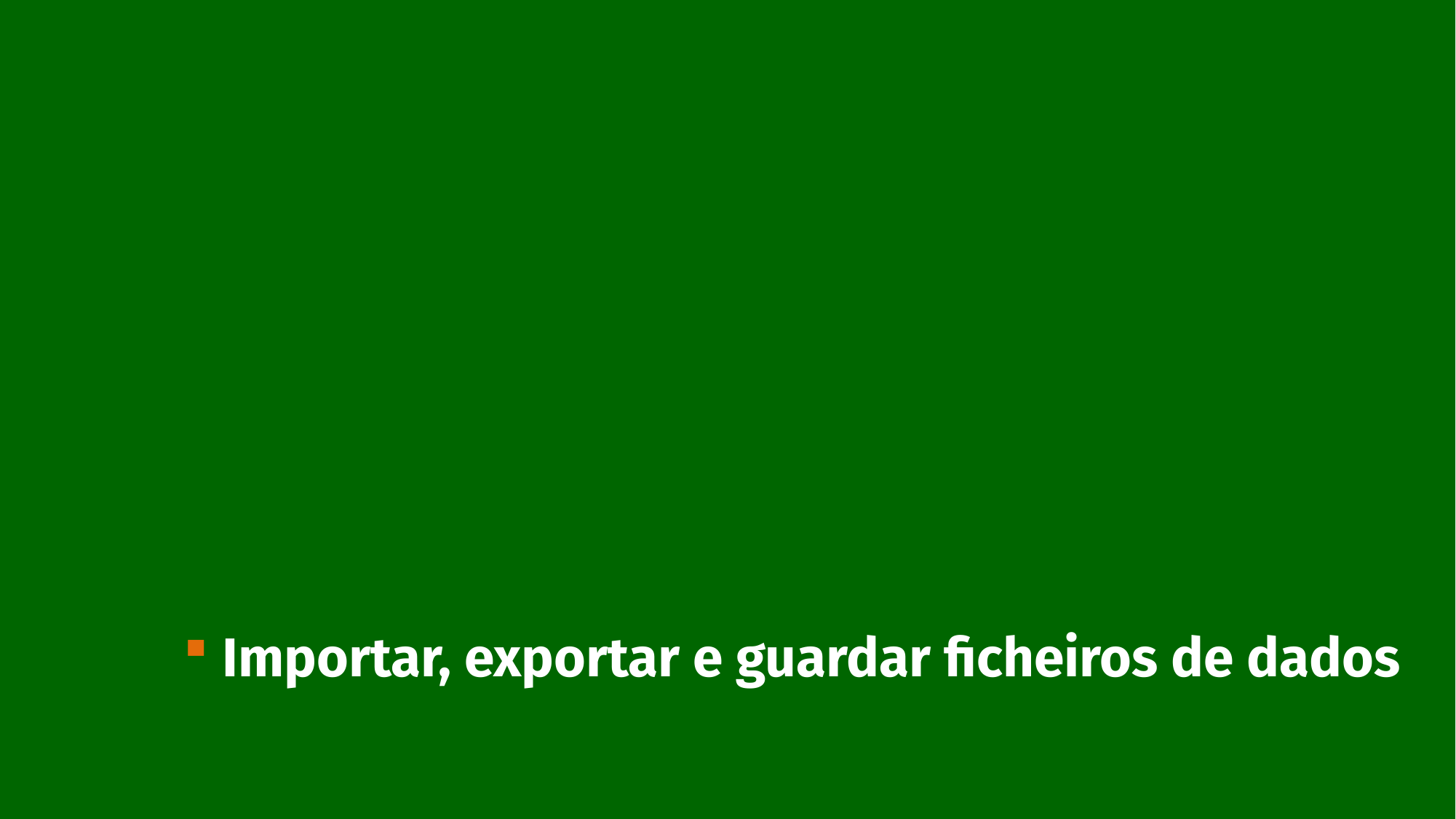

# Importar, exportar e guardar ficheiros de dados